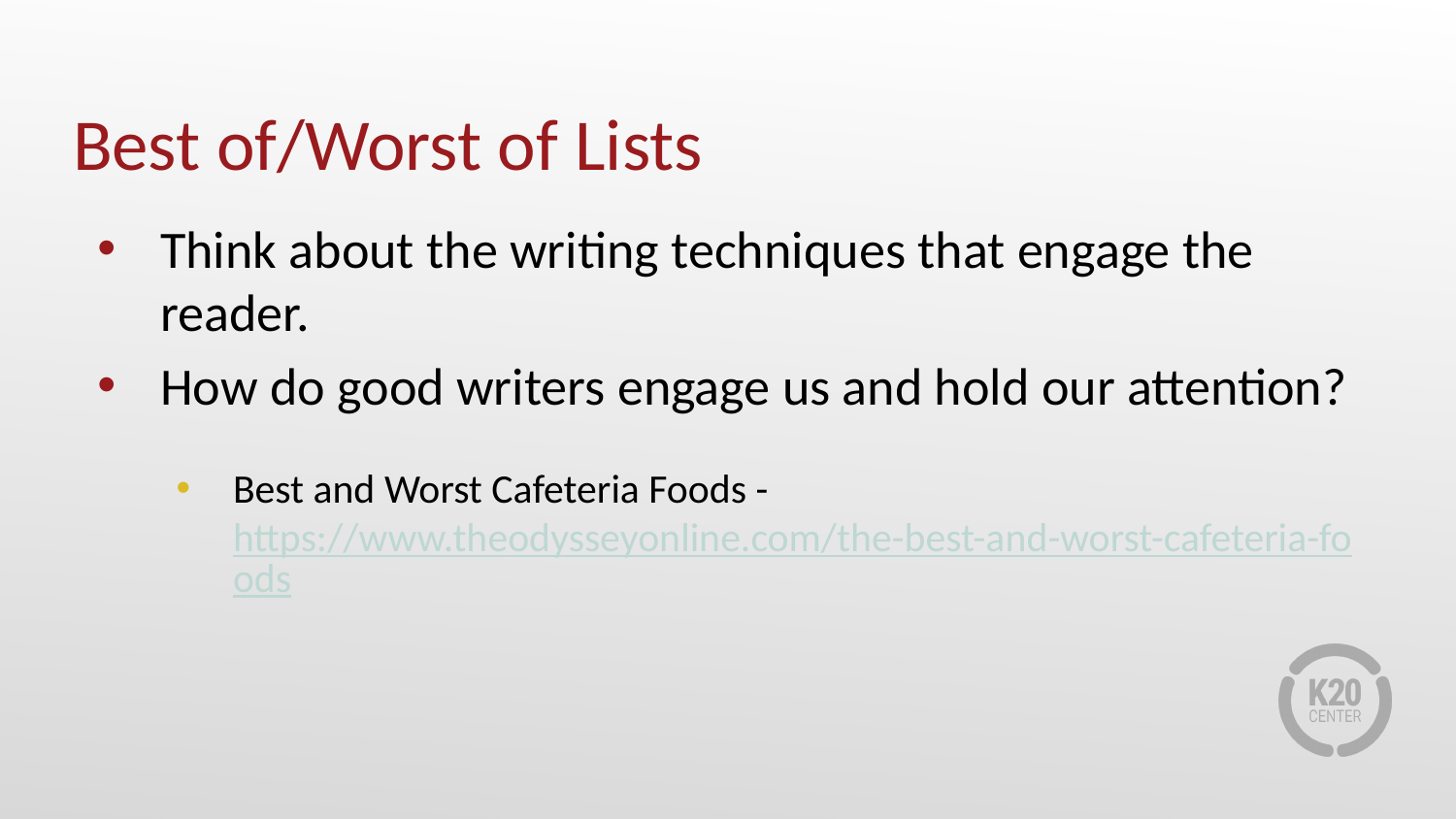

# Best of/Worst of Lists
Think about the writing techniques that engage the reader.
How do good writers engage us and hold our attention?

Best and Worst Cafeteria Foods - https://www.theodysseyonline.com/the-best-and-worst-cafeteria-foods